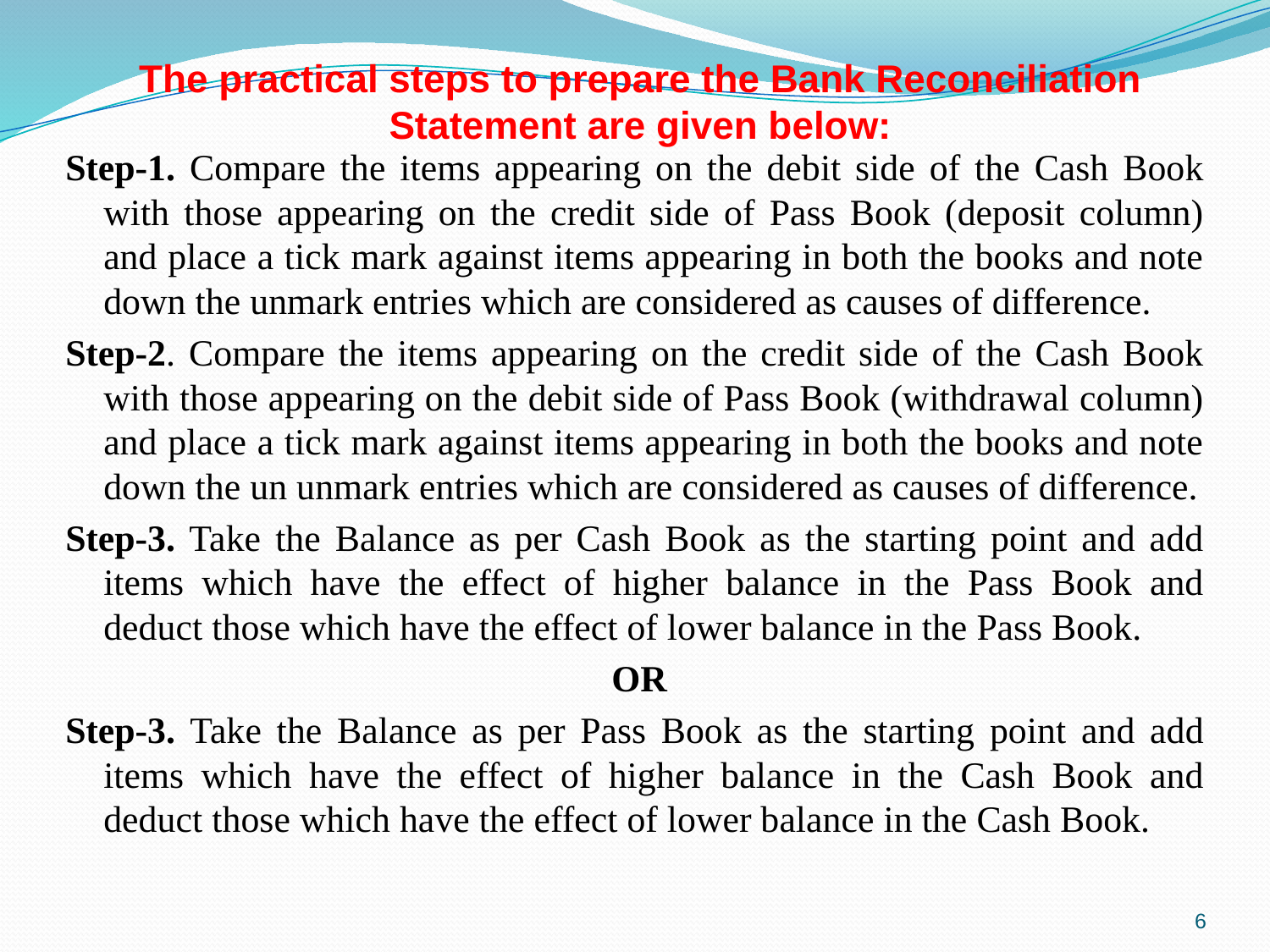

The practical steps to prepare the Bank Reconciliation Statement are given below:
Step-1. Compare the items appearing on the debit side of the Cash Book with those appearing on the credit side of Pass Book (deposit column) and place a tick mark against items appearing in both the books and note down the unmark entries which are considered as causes of difference.
Step-2. Compare the items appearing on the credit side of the Cash Book with those appearing on the debit side of Pass Book (withdrawal column) and place a tick mark against items appearing in both the books and note down the un unmark entries which are considered as causes of difference.
Step-3. Take the Balance as per Cash Book as the starting point and add items which have the effect of higher balance in the Pass Book and deduct those which have the effect of lower balance in the Pass Book.
					OR
Step-3. Take the Balance as per Pass Book as the starting point and add items which have the effect of higher balance in the Cash Book and deduct those which have the effect of lower balance in the Cash Book.
6